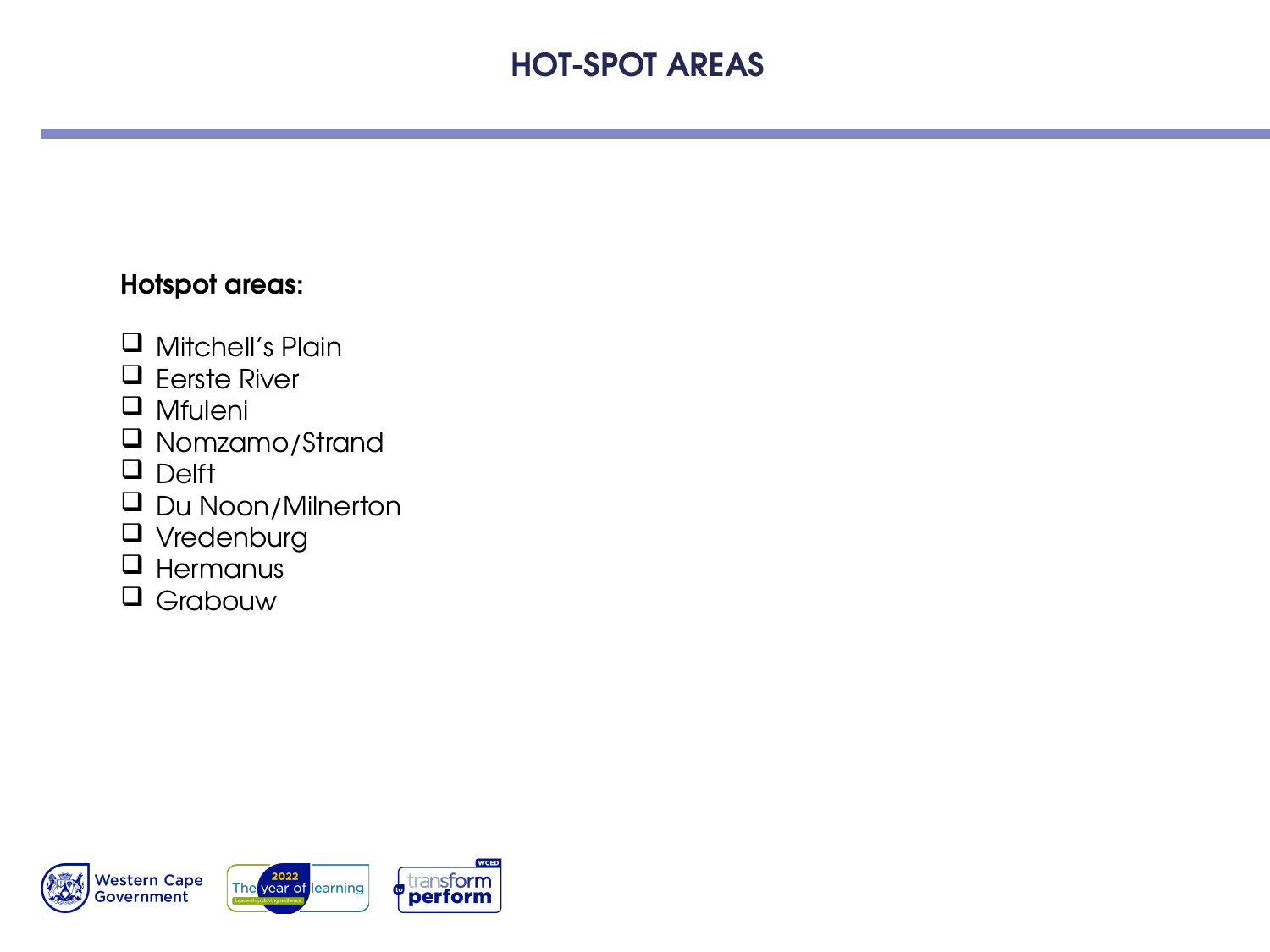

# HOT-SPOT AREAS
Hotspot areas:

Mitchell’s Plain
Eerste River
Mfuleni
Nomzamo/Strand
Delft
Du Noon/Milnerton
Vredenburg
Hermanus
Grabouw